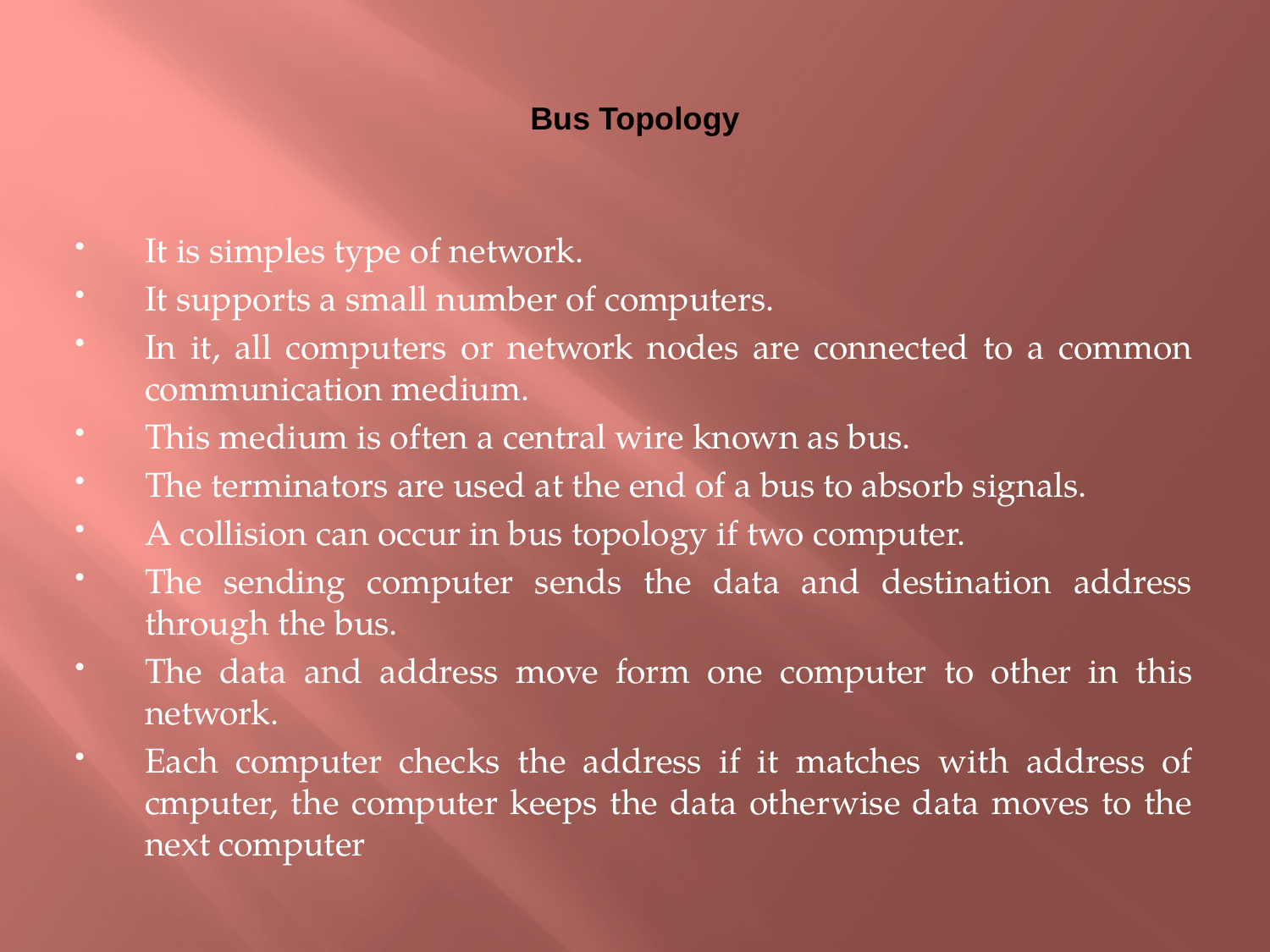

# Bus Topology
It is simples type of network.
It supports a small number of computers.
In it, all computers or network nodes are connected to a common communication medium.
This medium is often a central wire known as bus.
The terminators are used at the end of a bus to absorb signals.
A collision can occur in bus topology if two computer.
The sending computer sends the data and destination address through the bus.
The data and address move form one computer to other in this network.
Each computer checks the address if it matches with address of cmputer, the computer keeps the data otherwise data moves to the next computer